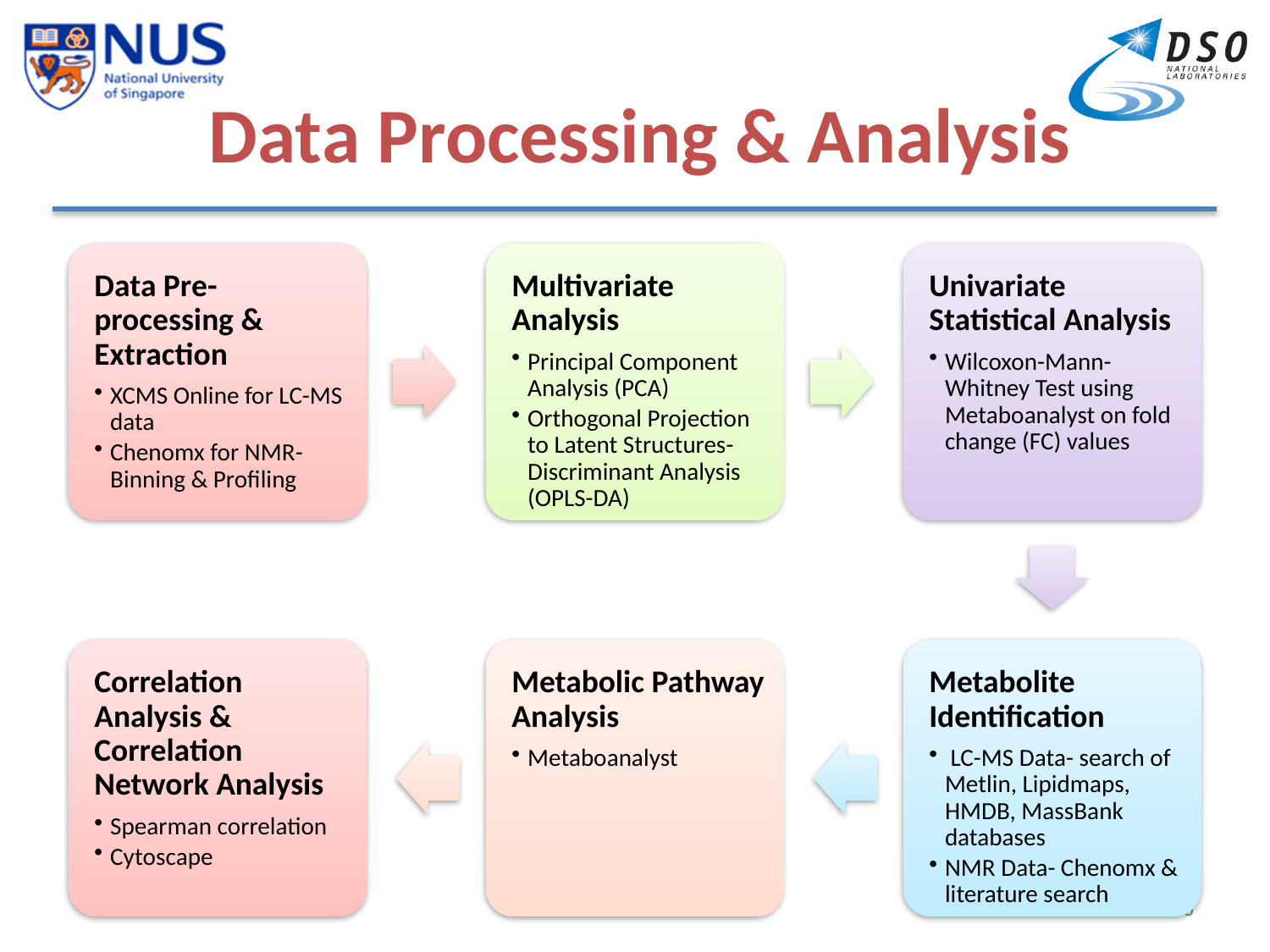

# Data Processing & Analysis
Data Pre-processing & Extraction
XCMS Online for LC-MS data
Chenomx for NMR- Binning & Profiling

Multivariate Analysis
Principal Component Analysis (PCA)
Orthogonal Projection to Latent Structures- Discriminant Analysis (OPLS-DA)

Univariate Statistical Analysis
Wilcoxon-Mann-Whitney Test using Metaboanalyst on fold change (FC) values

Metabolite Identification
 LC-MS Data- search of Metlin, Lipidmaps, HMDB, MassBank databases
NMR Data- Chenomx & literature search

Metabolic Pathway Analysis
Metaboanalyst

Correlation Analysis & Correlation Network Analysis
Spearman correlation
Cytoscape
16